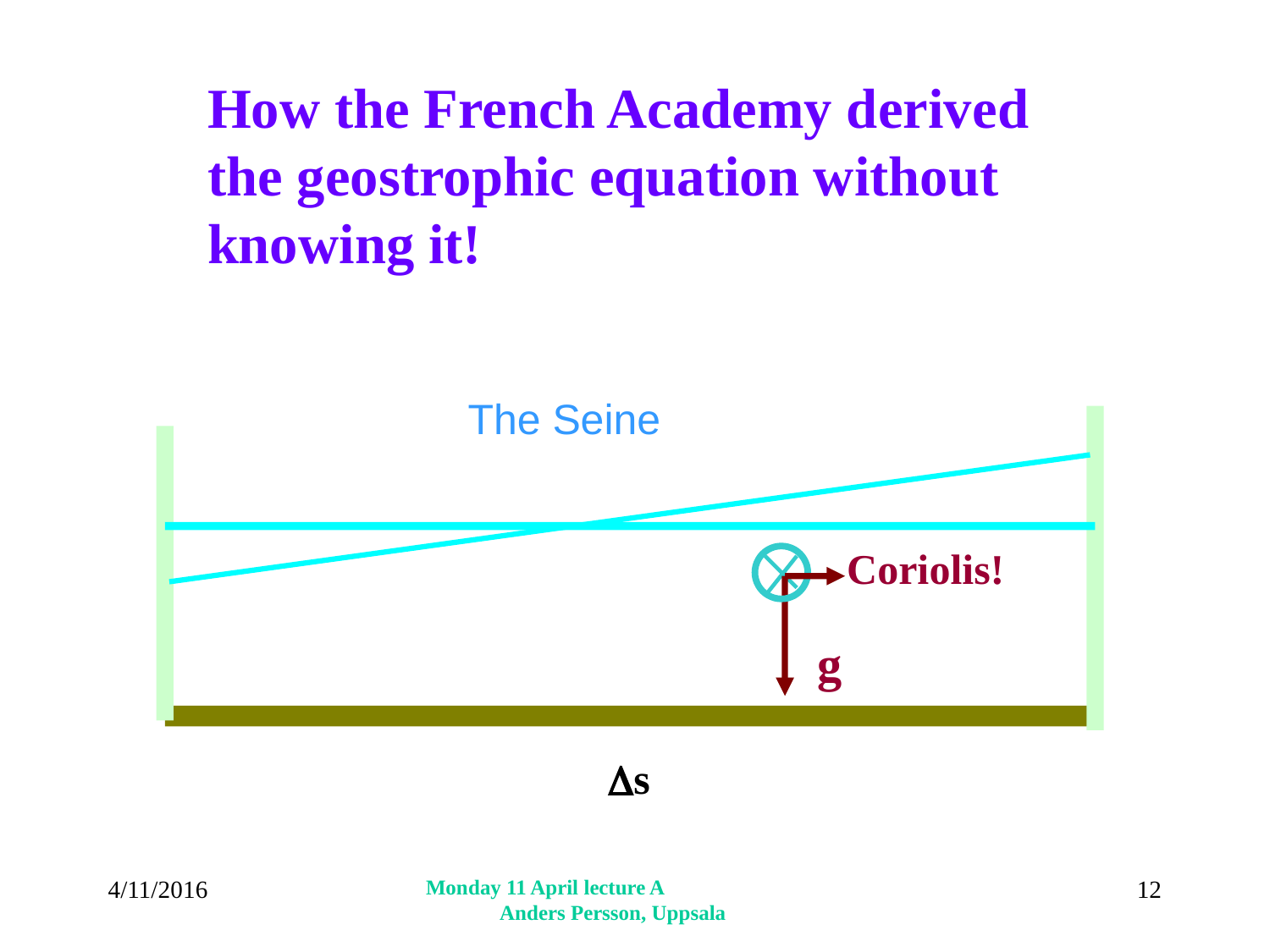

How the French Academy derived the geostrophic equation without knowing it!
The Seine

Coriolis!

g

Δs
4/11/2016
Monday 11 April lecture A                                               Anders Persson, Uppsala
12